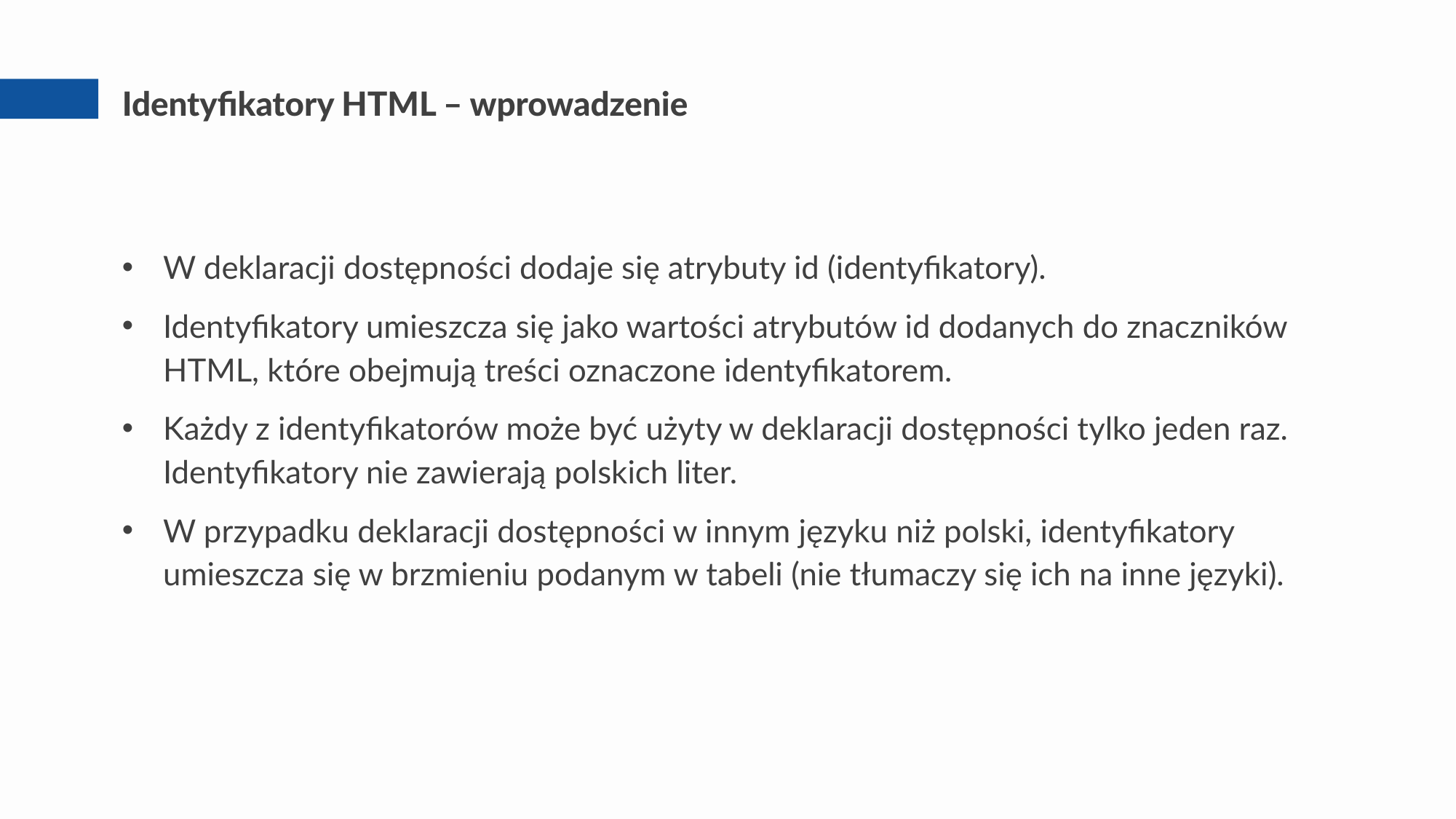

# Identyfikatory HTML – wprowadzenie
W deklaracji dostępności dodaje się atrybuty id (identyfikatory).
Identyfikatory umieszcza się jako wartości atrybutów id dodanych do znaczników HTML, które obejmują treści oznaczone identyfikatorem.
Każdy z identyfikatorów może być użyty w deklaracji dostępności tylko jeden raz. Identyfikatory nie zawierają polskich liter.
W przypadku deklaracji dostępności w innym języku niż polski, identyfikatory umieszcza się w brzmieniu podanym w tabeli (nie tłumaczy się ich na inne języki).